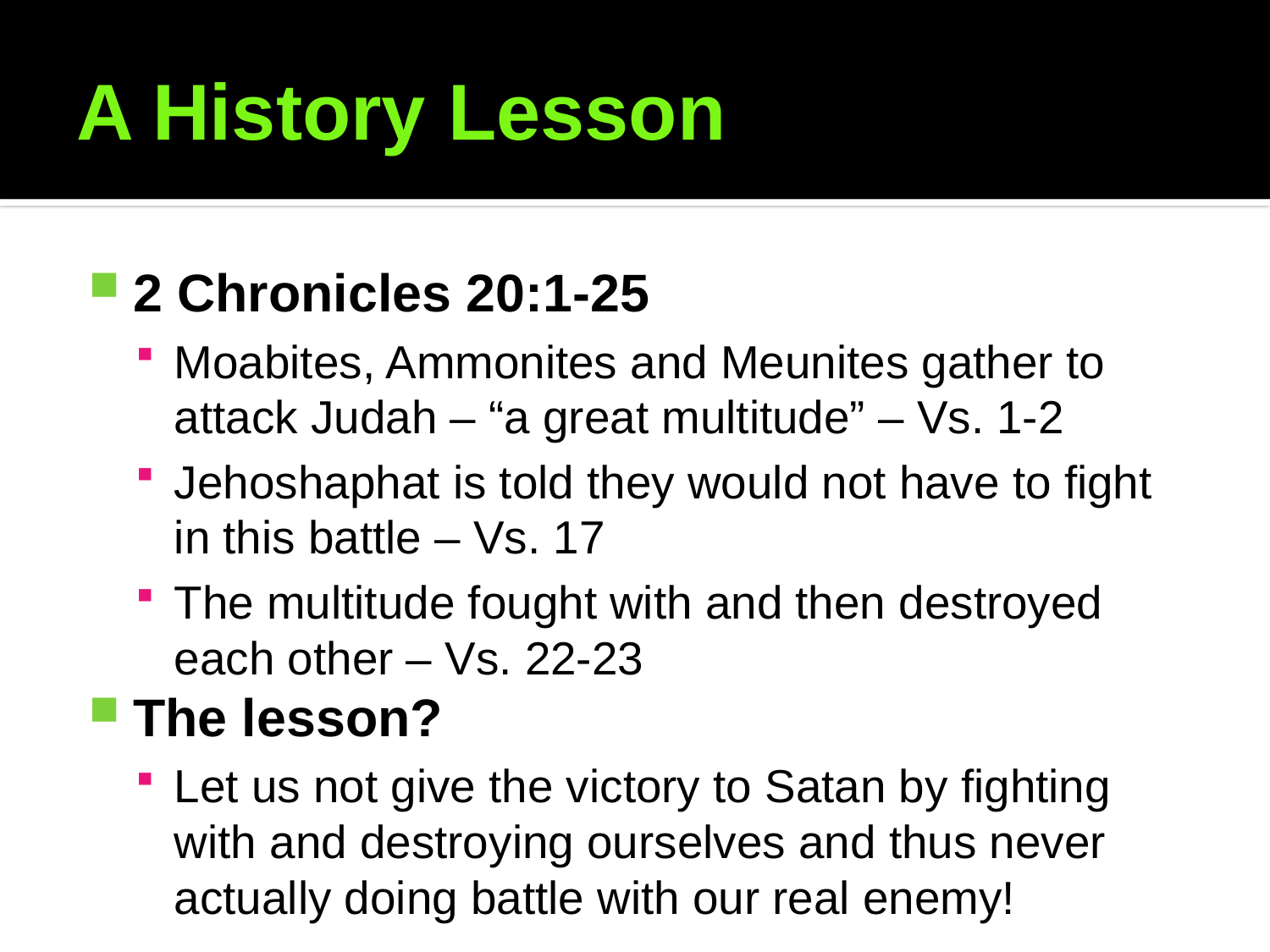

# A History Lesson
2 Chronicles 20:1-25
Moabites, Ammonites and Meunites gather to attack Judah – “a great multitude” – Vs. 1-2
Jehoshaphat is told they would not have to fight in this battle – Vs. 17
The multitude fought with and then destroyed each other – Vs. 22-23
The lesson?
Let us not give the victory to Satan by fighting with and destroying ourselves and thus never actually doing battle with our real enemy!